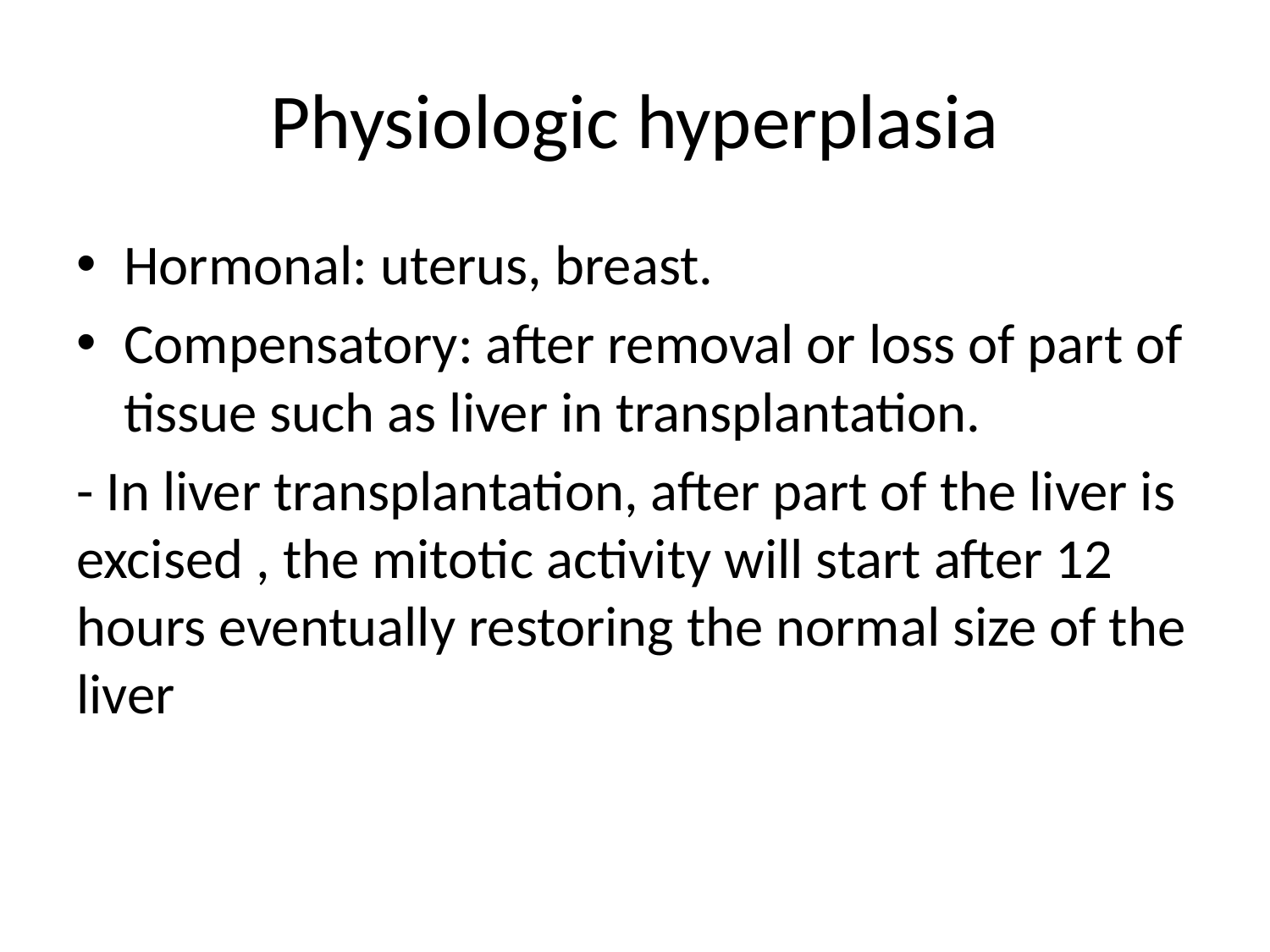

# Physiologic hyperplasia
Hormonal: uterus, breast.
Compensatory: after removal or loss of part of tissue such as liver in transplantation.
- In liver transplantation, after part of the liver is excised , the mitotic activity will start after 12 hours eventually restoring the normal size of the liver